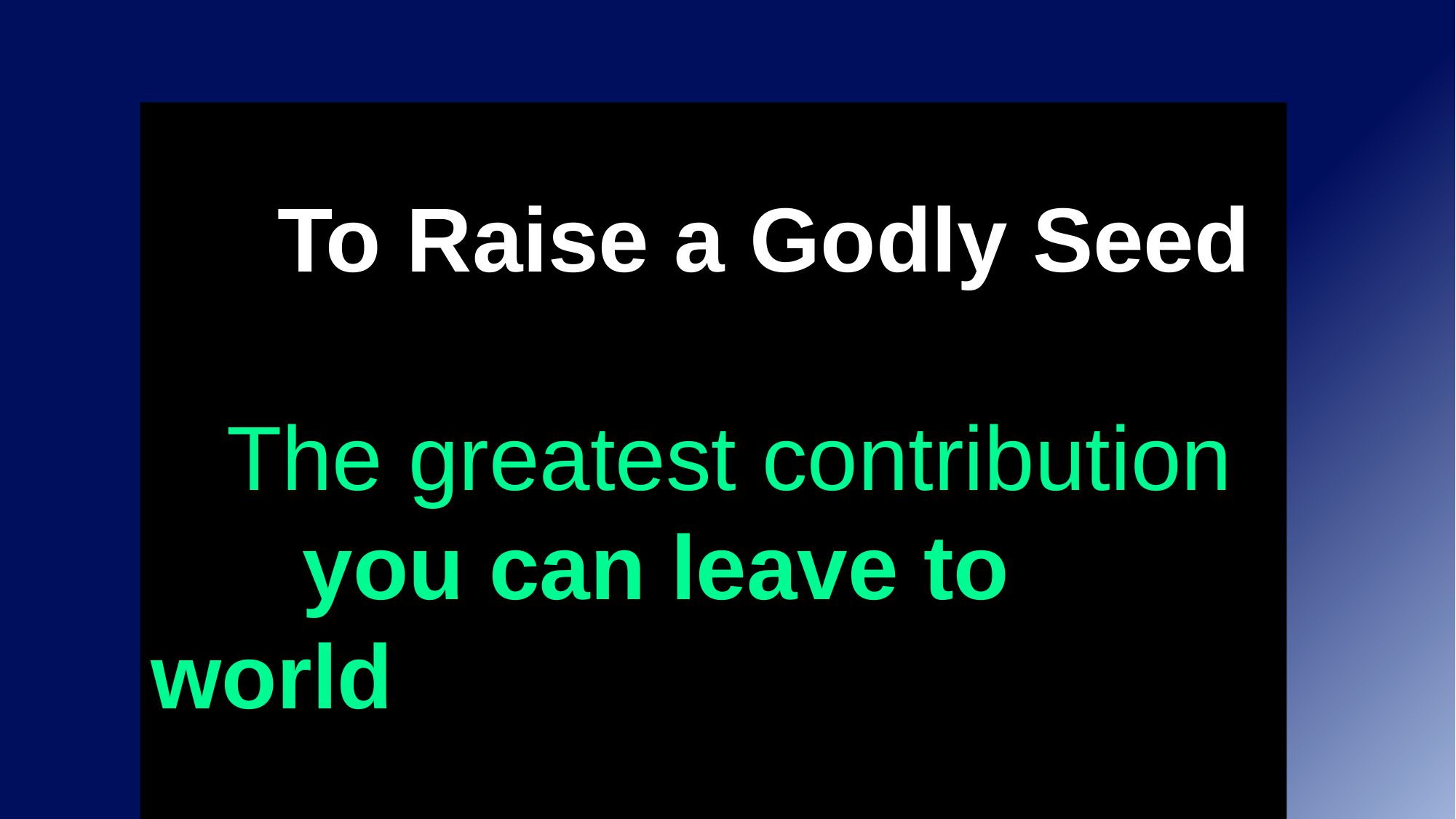

Prov

     To Raise a Godly Seed

   The greatest contribution
      you can leave to world